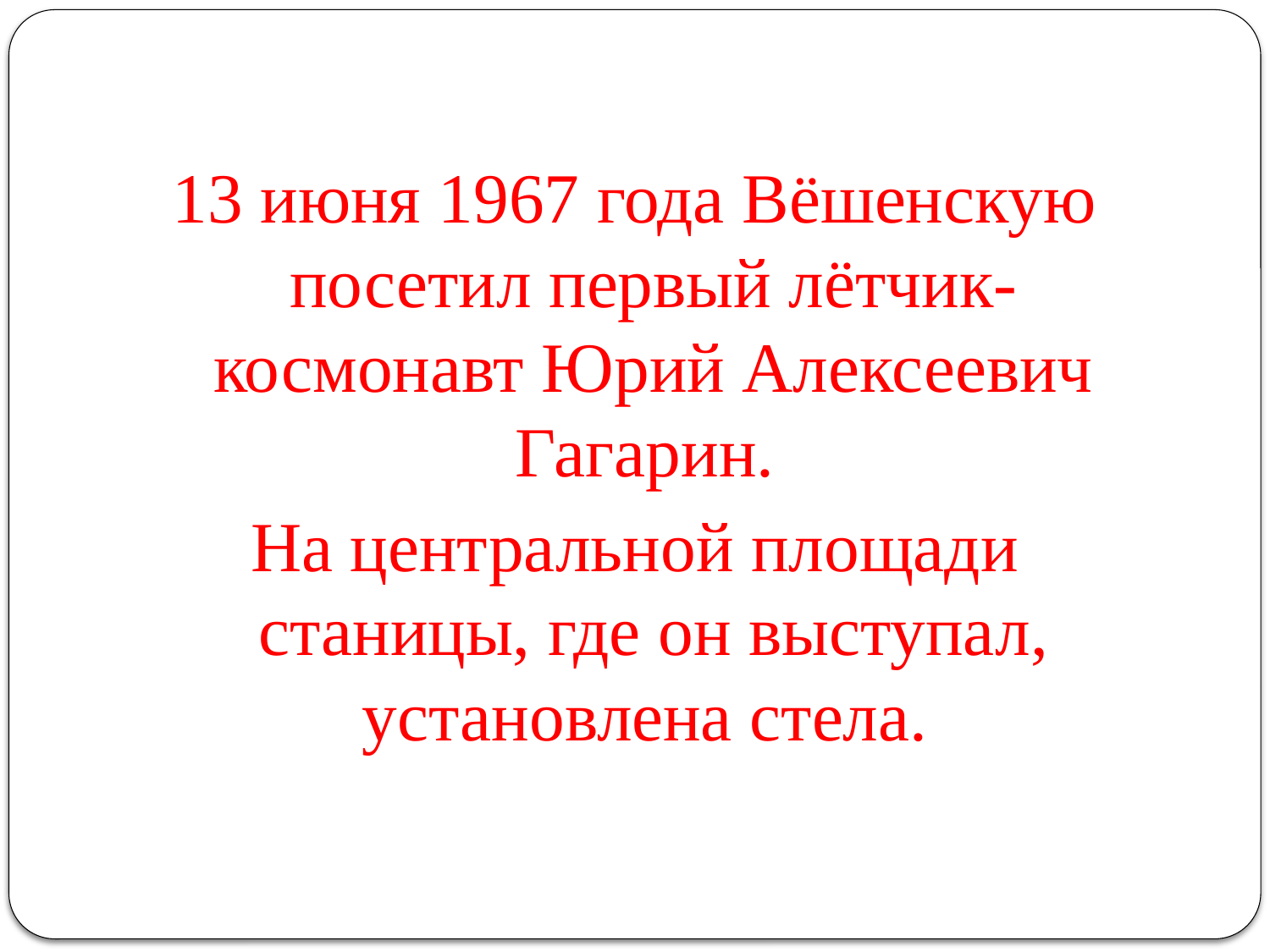

13 июня 1967 года Вёшенскую посетил первый лётчик-космонавт Юрий Алексеевич Гагарин.
На центральной площади станицы, где он выступал, установлена стела.